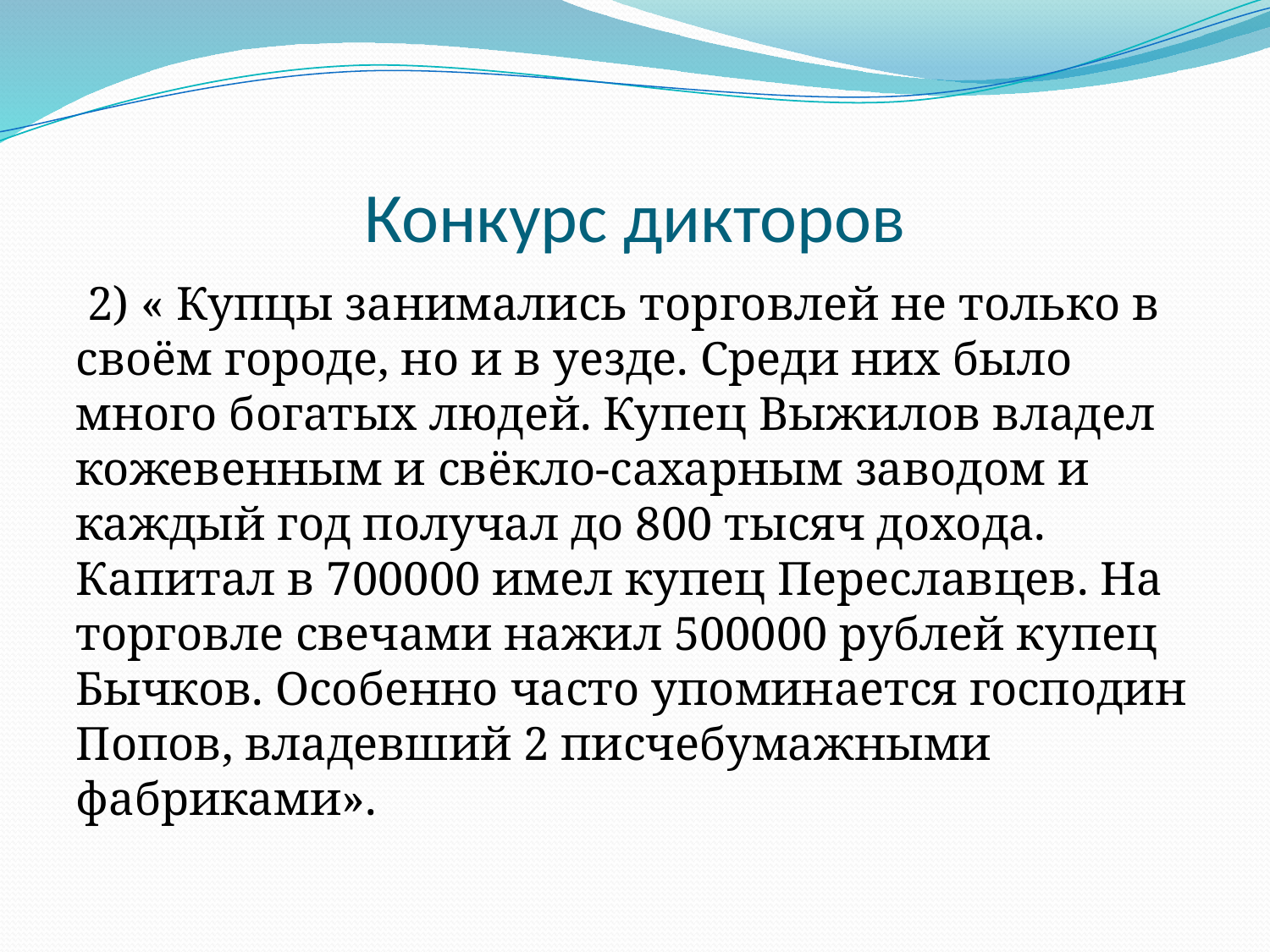

# Конкурс дикторов
 2) « Купцы занимались торговлей не только в своём городе, но и в уезде. Среди них было много богатых людей. Купец Выжилов владел кожевенным и свёкло-сахарным заводом и каждый год получал до 800 тысяч дохода. Капитал в 700000 имел купец Переславцев. На торговле свечами нажил 500000 рублей купец Бычков. Особенно часто упоминается господин Попов, владевший 2 писчебумажными фабриками».